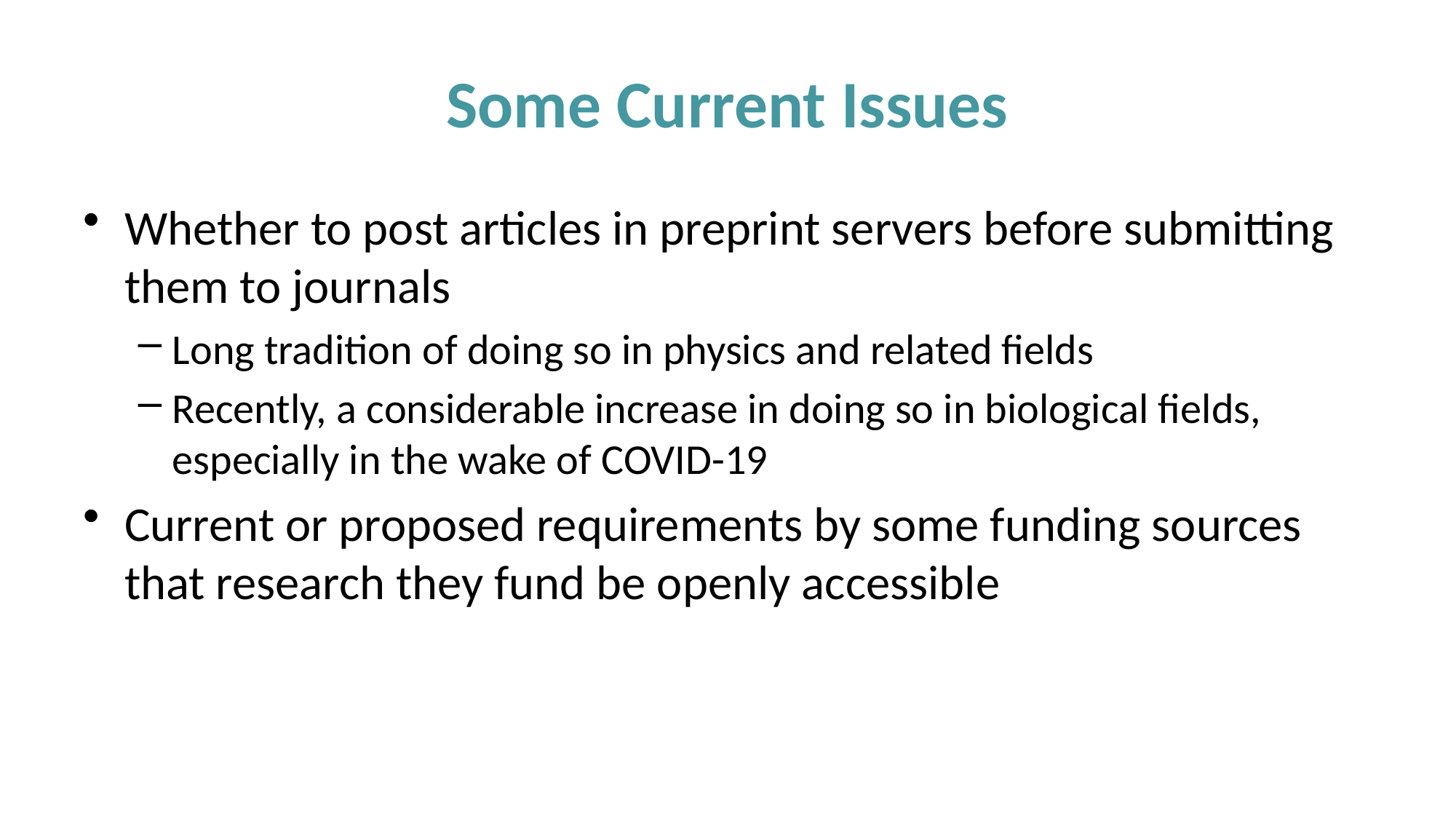

# Some Current Issues
Whether to post articles in preprint servers before submitting them to journals
Long tradition of doing so in physics and related fields
Recently, a considerable increase in doing so in biological fields, especially in the wake of COVID-19
Current or proposed requirements by some funding sources that research they fund be openly accessible